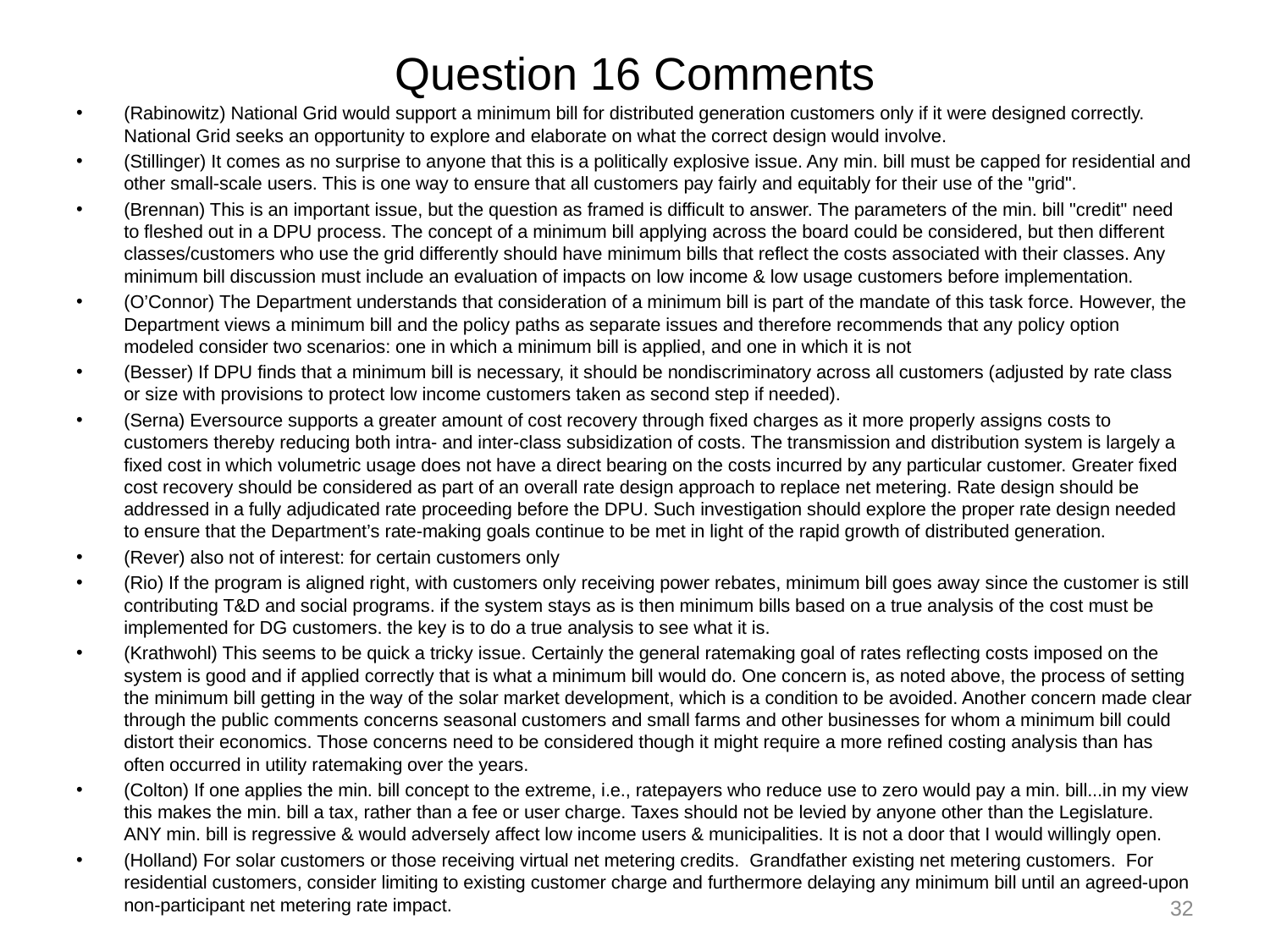

# Question 16 Comments
(Rabinowitz) National Grid would support a minimum bill for distributed generation customers only if it were designed correctly. National Grid seeks an opportunity to explore and elaborate on what the correct design would involve.
(Stillinger) It comes as no surprise to anyone that this is a politically explosive issue. Any min. bill must be capped for residential and other small-scale users. This is one way to ensure that all customers pay fairly and equitably for their use of the "grid".
(Brennan) This is an important issue, but the question as framed is difficult to answer. The parameters of the min. bill "credit" need to fleshed out in a DPU process. The concept of a minimum bill applying across the board could be considered, but then different classes/customers who use the grid differently should have minimum bills that reflect the costs associated with their classes. Any minimum bill discussion must include an evaluation of impacts on low income & low usage customers before implementation.
(O’Connor) The Department understands that consideration of a minimum bill is part of the mandate of this task force. However, the Department views a minimum bill and the policy paths as separate issues and therefore recommends that any policy option modeled consider two scenarios: one in which a minimum bill is applied, and one in which it is not
(Besser) If DPU finds that a minimum bill is necessary, it should be nondiscriminatory across all customers (adjusted by rate class or size with provisions to protect low income customers taken as second step if needed).
(Serna) Eversource supports a greater amount of cost recovery through fixed charges as it more properly assigns costs to customers thereby reducing both intra- and inter-class subsidization of costs. The transmission and distribution system is largely a fixed cost in which volumetric usage does not have a direct bearing on the costs incurred by any particular customer. Greater fixed cost recovery should be considered as part of an overall rate design approach to replace net metering. Rate design should be addressed in a fully adjudicated rate proceeding before the DPU. Such investigation should explore the proper rate design needed to ensure that the Department’s rate-making goals continue to be met in light of the rapid growth of distributed generation.
(Rever) also not of interest: for certain customers only
(Rio) If the program is aligned right, with customers only receiving power rebates, minimum bill goes away since the customer is still contributing T&D and social programs. if the system stays as is then minimum bills based on a true analysis of the cost must be implemented for DG customers. the key is to do a true analysis to see what it is.
(Krathwohl) This seems to be quick a tricky issue. Certainly the general ratemaking goal of rates reflecting costs imposed on the system is good and if applied correctly that is what a minimum bill would do. One concern is, as noted above, the process of setting the minimum bill getting in the way of the solar market development, which is a condition to be avoided. Another concern made clear through the public comments concerns seasonal customers and small farms and other businesses for whom a minimum bill could distort their economics. Those concerns need to be considered though it might require a more refined costing analysis than has often occurred in utility ratemaking over the years.
(Colton) If one applies the min. bill concept to the extreme, i.e., ratepayers who reduce use to zero would pay a min. bill...in my view this makes the min. bill a tax, rather than a fee or user charge. Taxes should not be levied by anyone other than the Legislature. ANY min. bill is regressive & would adversely affect low income users & municipalities. It is not a door that I would willingly open.
(Holland) For solar customers or those receiving virtual net metering credits.  Grandfather existing net metering customers.  For residential customers, consider limiting to existing customer charge and furthermore delaying any minimum bill until an agreed-upon non-participant net metering rate impact.
32